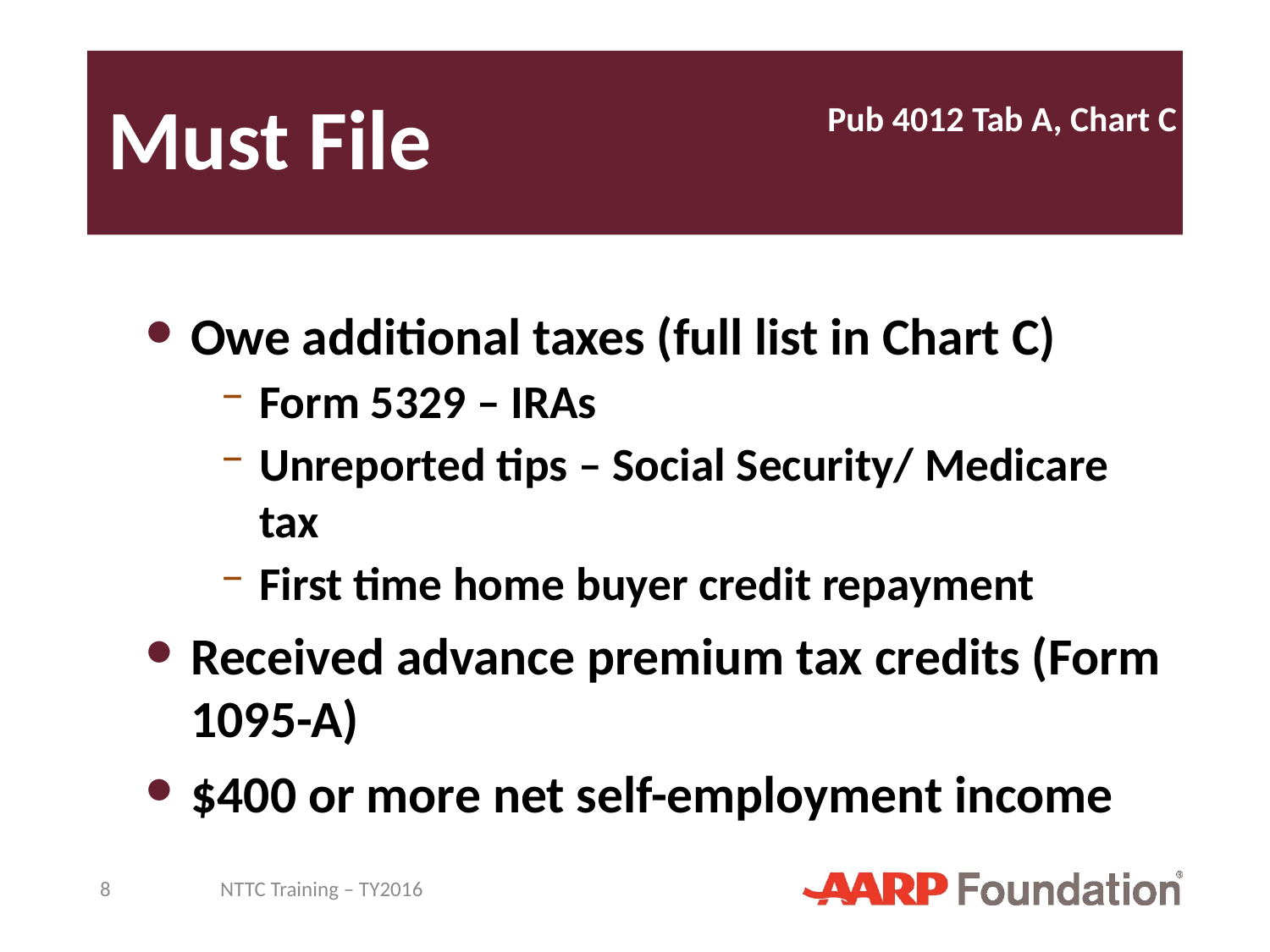

# Must File
Pub 4012 Tab A, Chart C
Owe additional taxes (full list in Chart C)
Form 5329 – IRAs
Unreported tips – Social Security/ Medicare tax
First time home buyer credit repayment
Received advance premium tax credits (Form 1095-A)
$400 or more net self-employment income
8
NTTC Training – TY2016